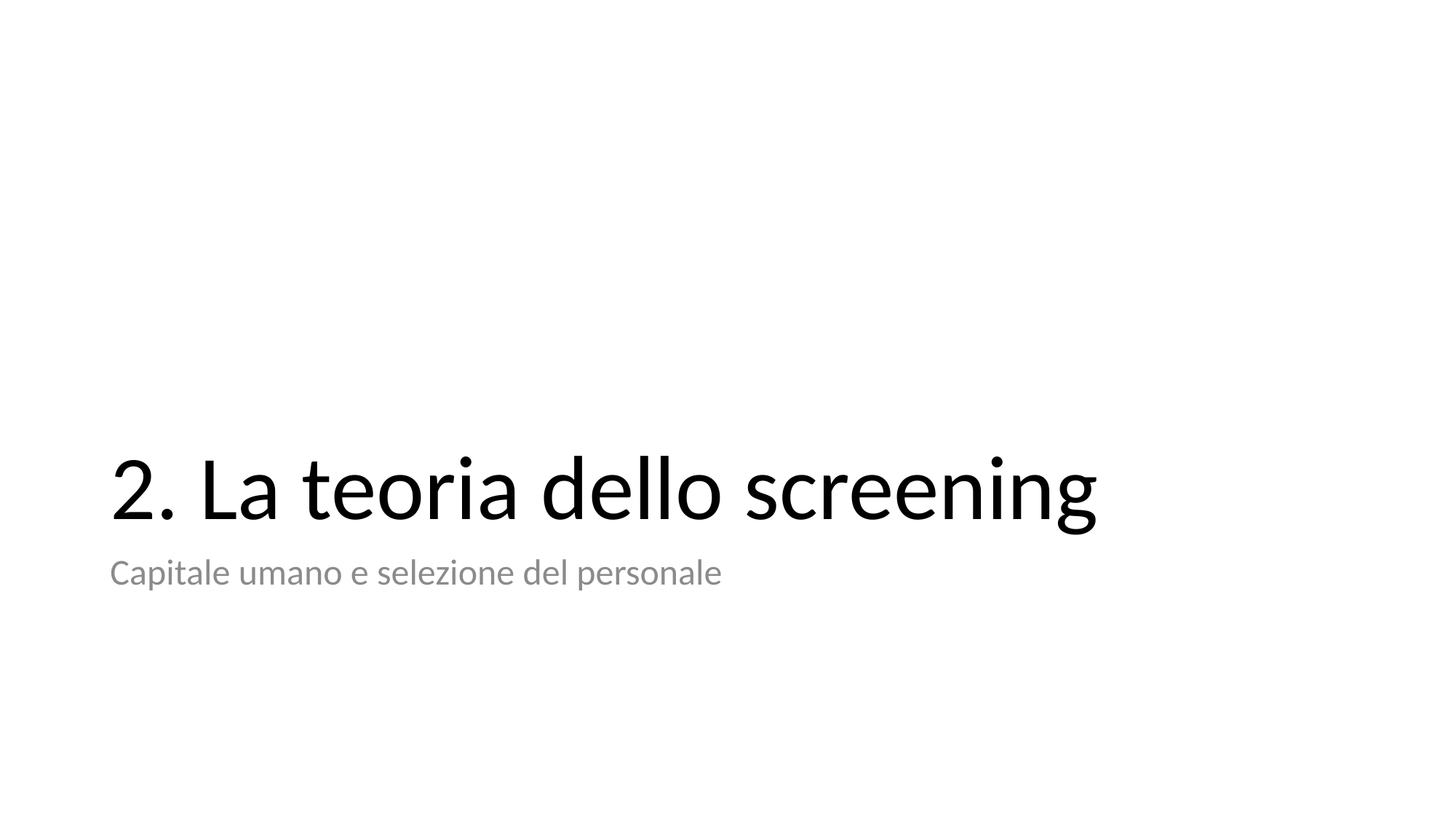

# 2. La teoria dello screening
Capitale umano e selezione del personale